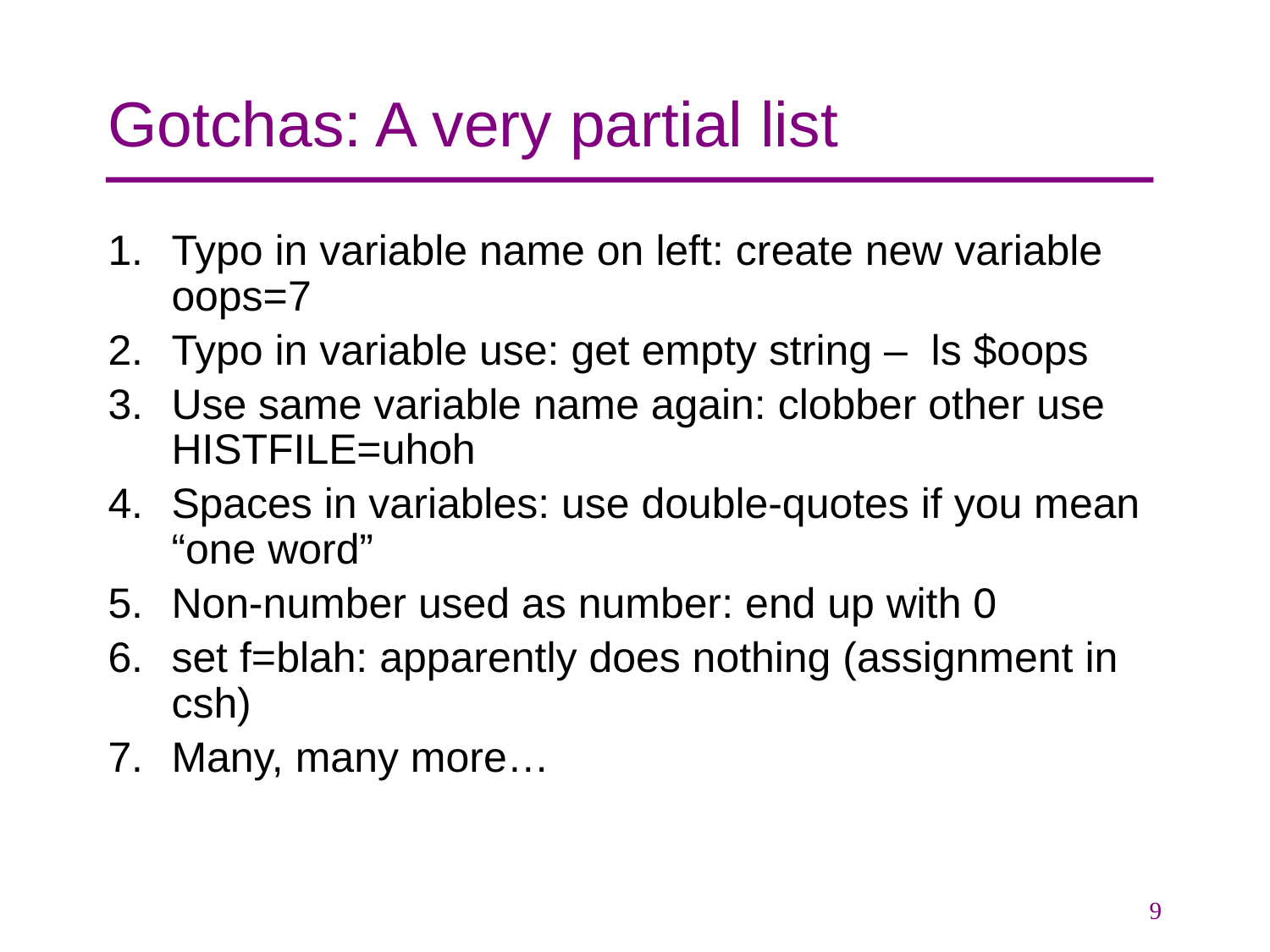

# Gotchas: A very partial list
Typo in variable name on left: create new variable oops=7
Typo in variable use: get empty string –  ls $oops
Use same variable name again: clobber other use HISTFILE=uhoh
Spaces in variables: use double-quotes if you mean “one word”
Non-number used as number: end up with 0
set f=blah: apparently does nothing (assignment in csh)
Many, many more…
9